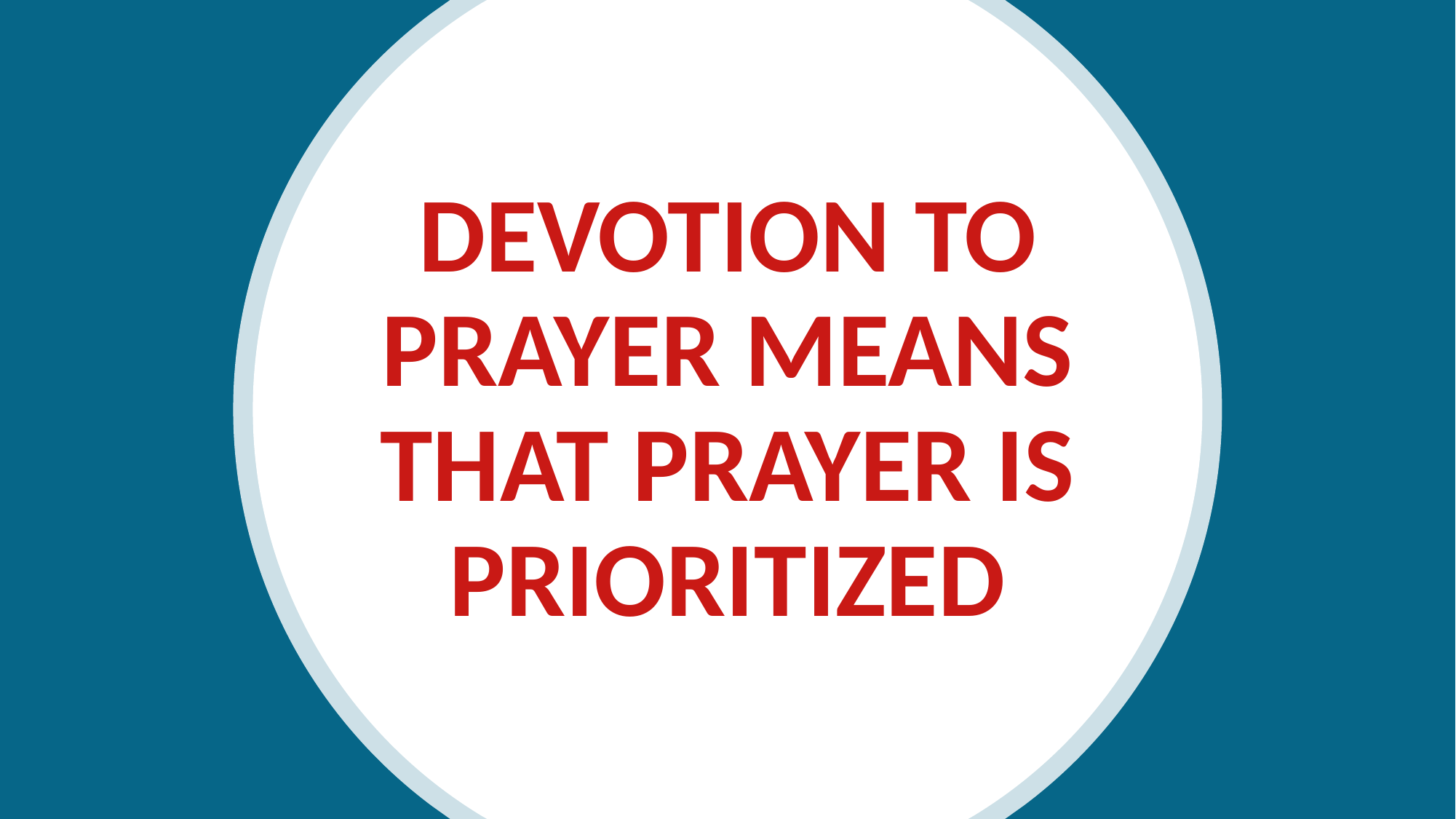

devotion to prayer means that prayer is prioritized